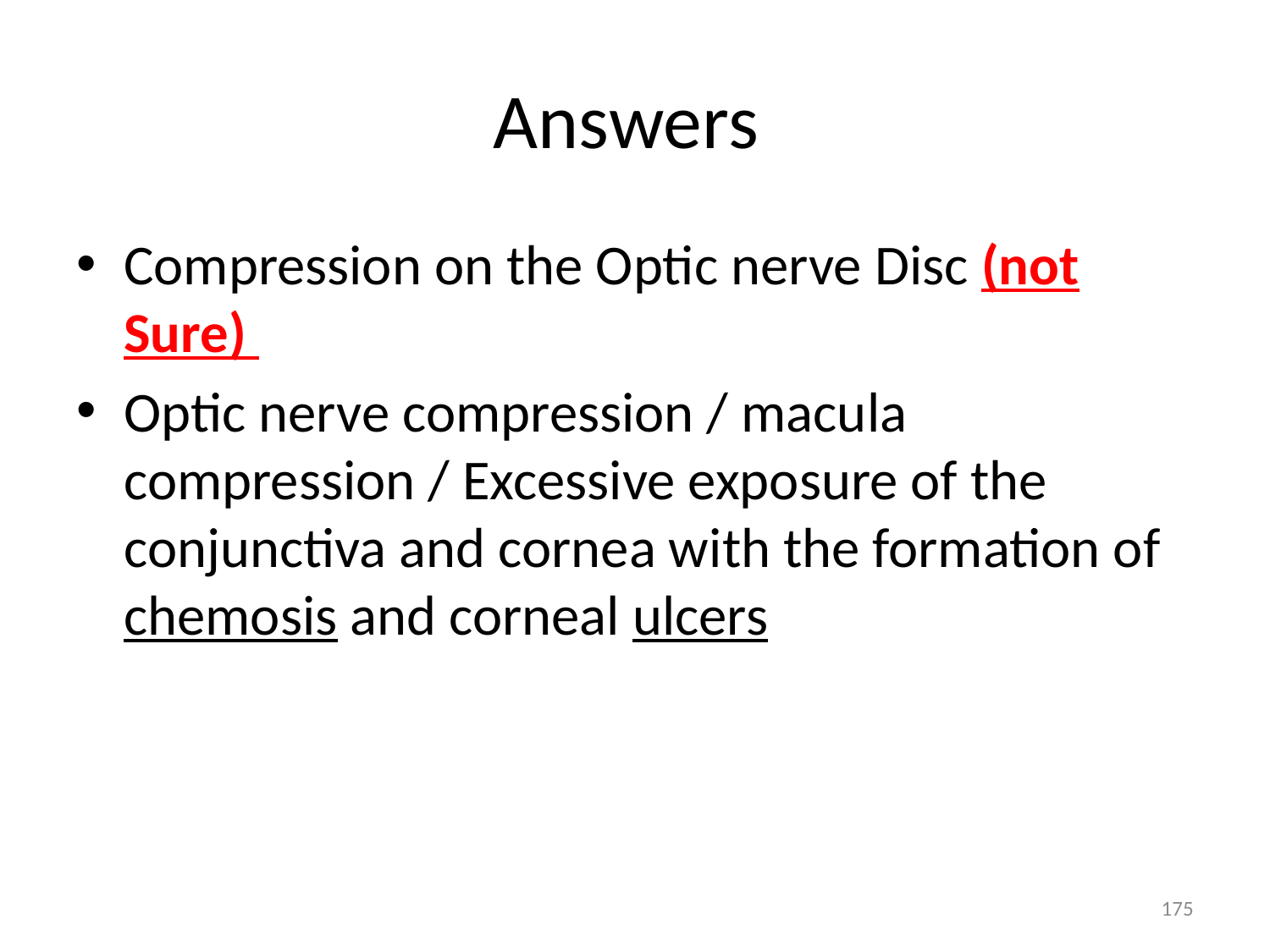

# Answers
Compression on the Optic nerve Disc (not Sure)
Optic nerve compression / macula compression / Excessive exposure of the conjunctiva and cornea with the formation of chemosis and corneal ulcers

175